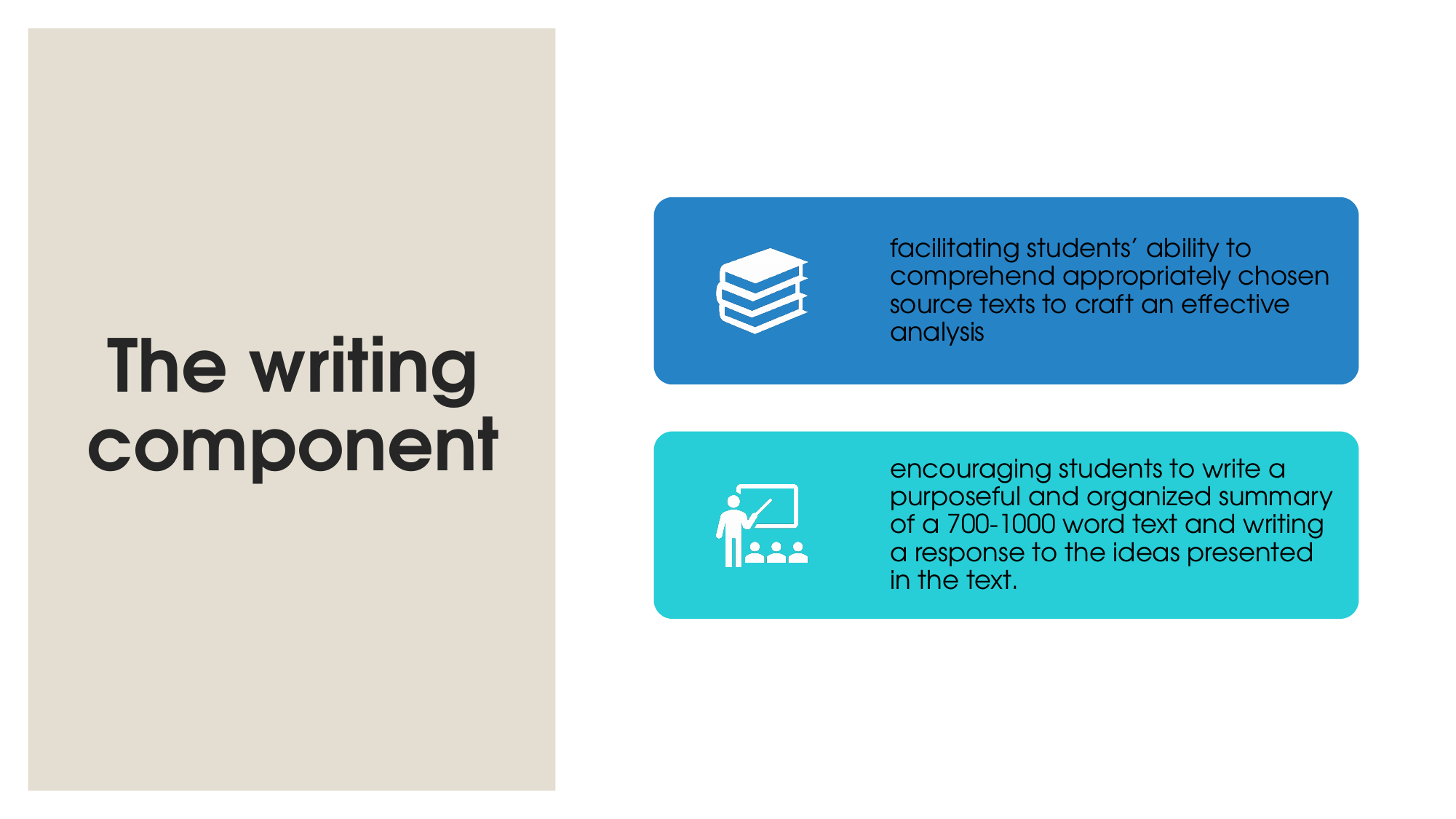

# The writing component
facilitating students’ ability to comprehend appropriately chosen source texts to craft an effective analysis
encouraging students to write a purposeful and organized summary of a 700-1000 word text and writing a response to the ideas presented in the text.